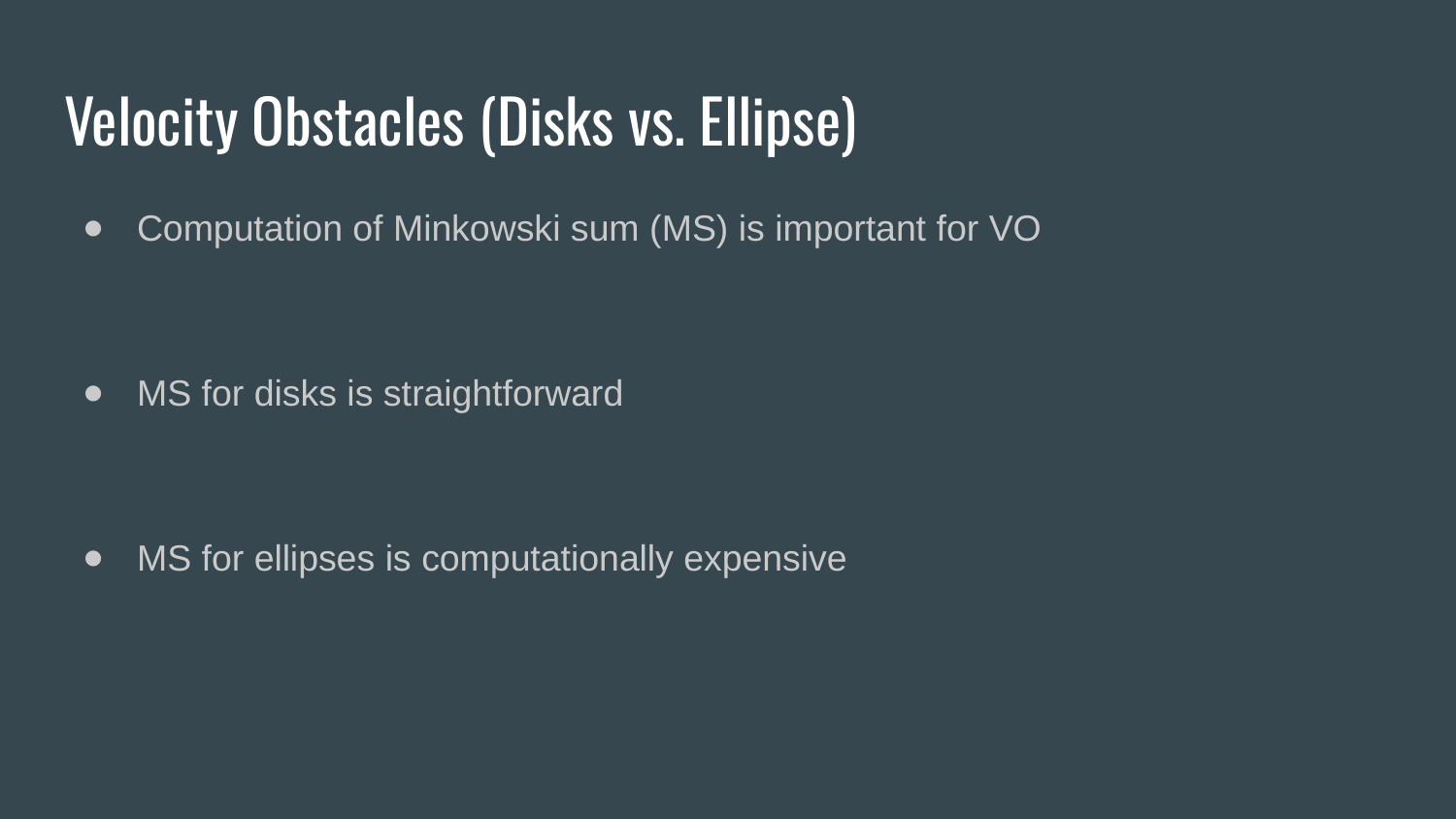

# Velocity Obstacles (Disks vs. Ellipse)
Computation of Minkowski sum (MS) is important for VO

MS for disks is straightforward

MS for ellipses is computationally expensive